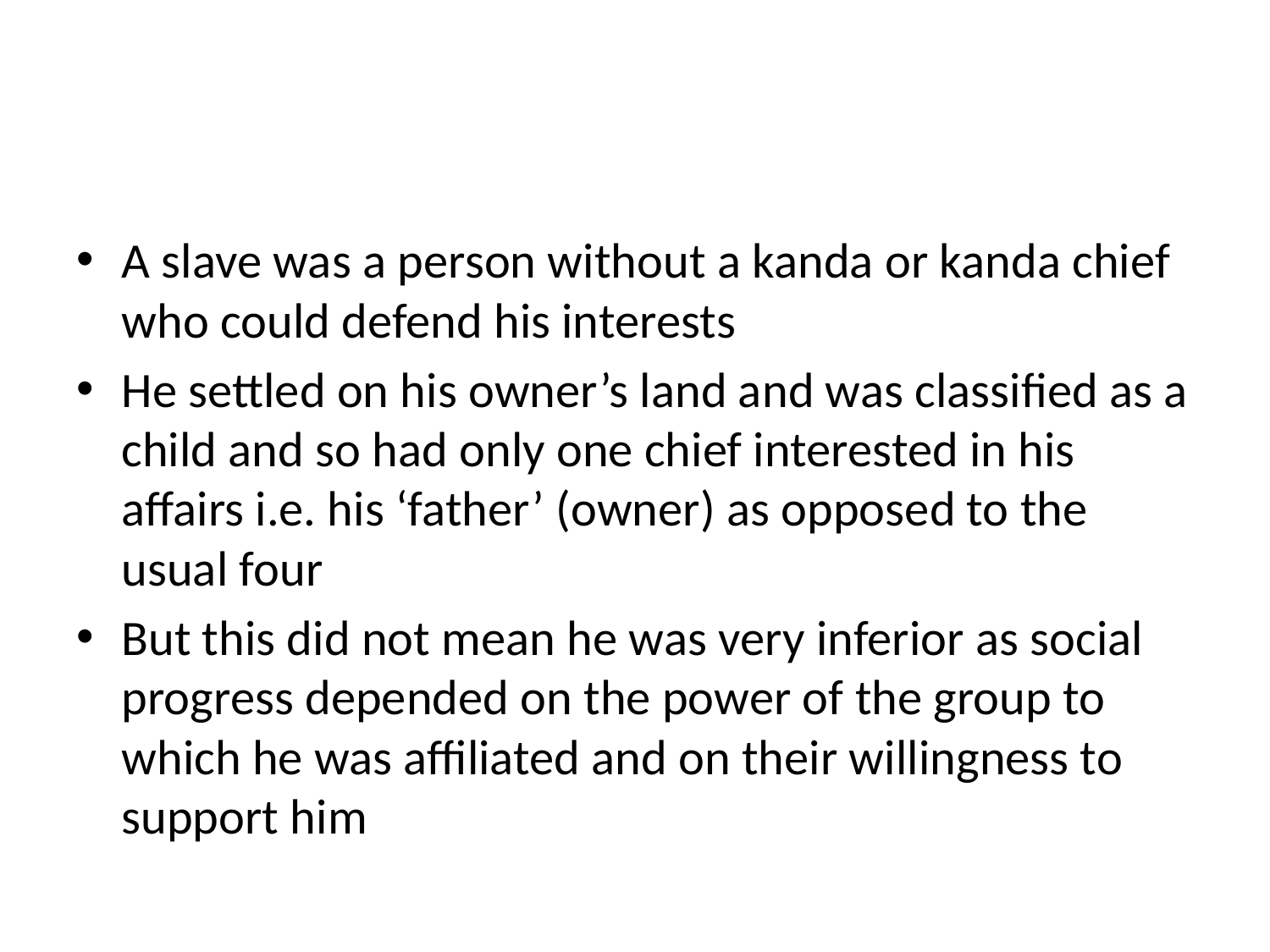

#
A slave was a person without a kanda or kanda chief who could defend his interests
He settled on his owner’s land and was classified as a child and so had only one chief interested in his affairs i.e. his ‘father’ (owner) as opposed to the usual four
But this did not mean he was very inferior as social progress depended on the power of the group to which he was affiliated and on their willingness to support him